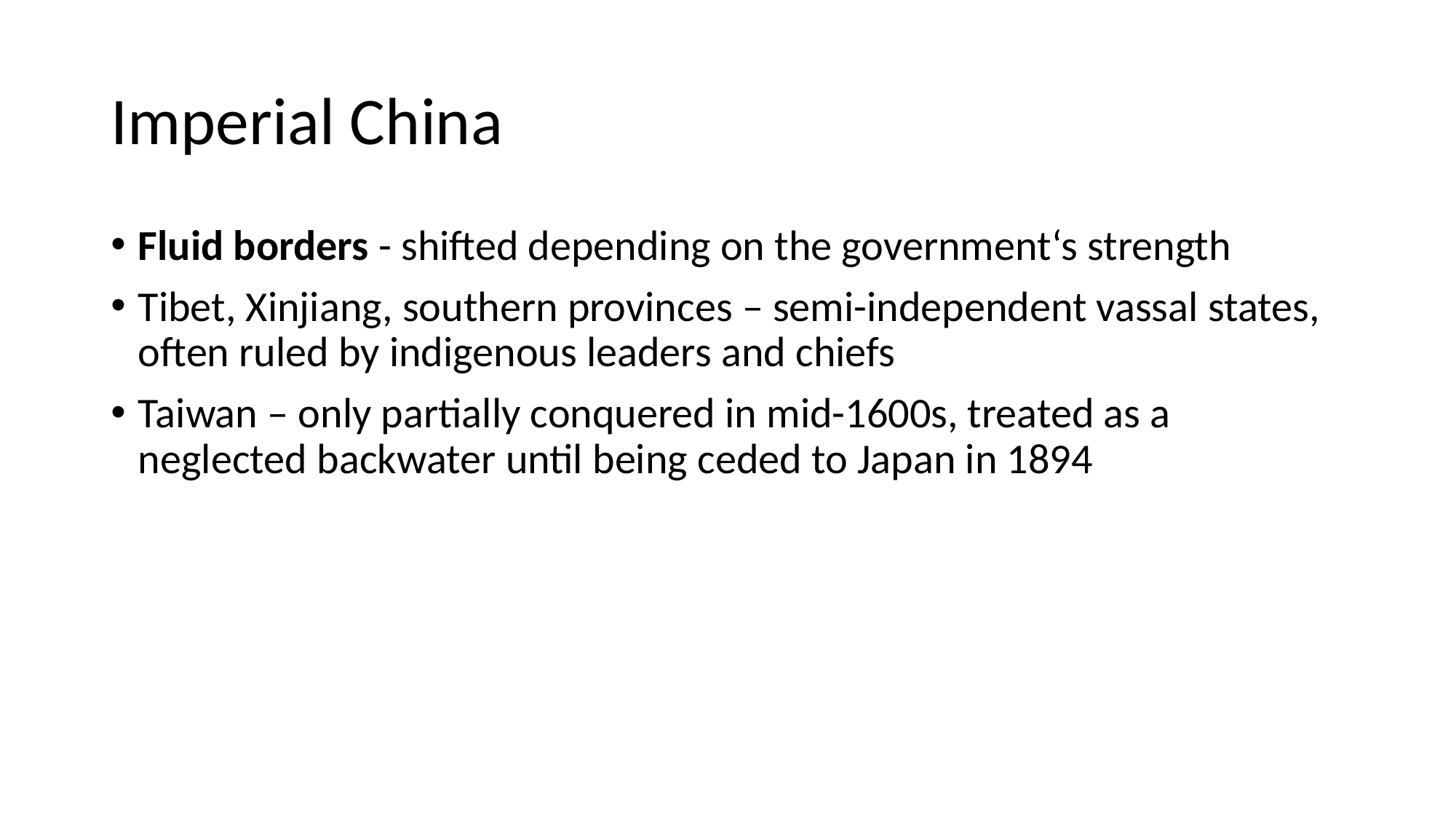

# Imperial China
Fluid borders - shifted depending on the government‘s strength
Tibet, Xinjiang, southern provinces – semi-independent vassal states, often ruled by indigenous leaders and chiefs
Taiwan – only partially conquered in mid-1600s, treated as a neglected backwater until being ceded to Japan in 1894